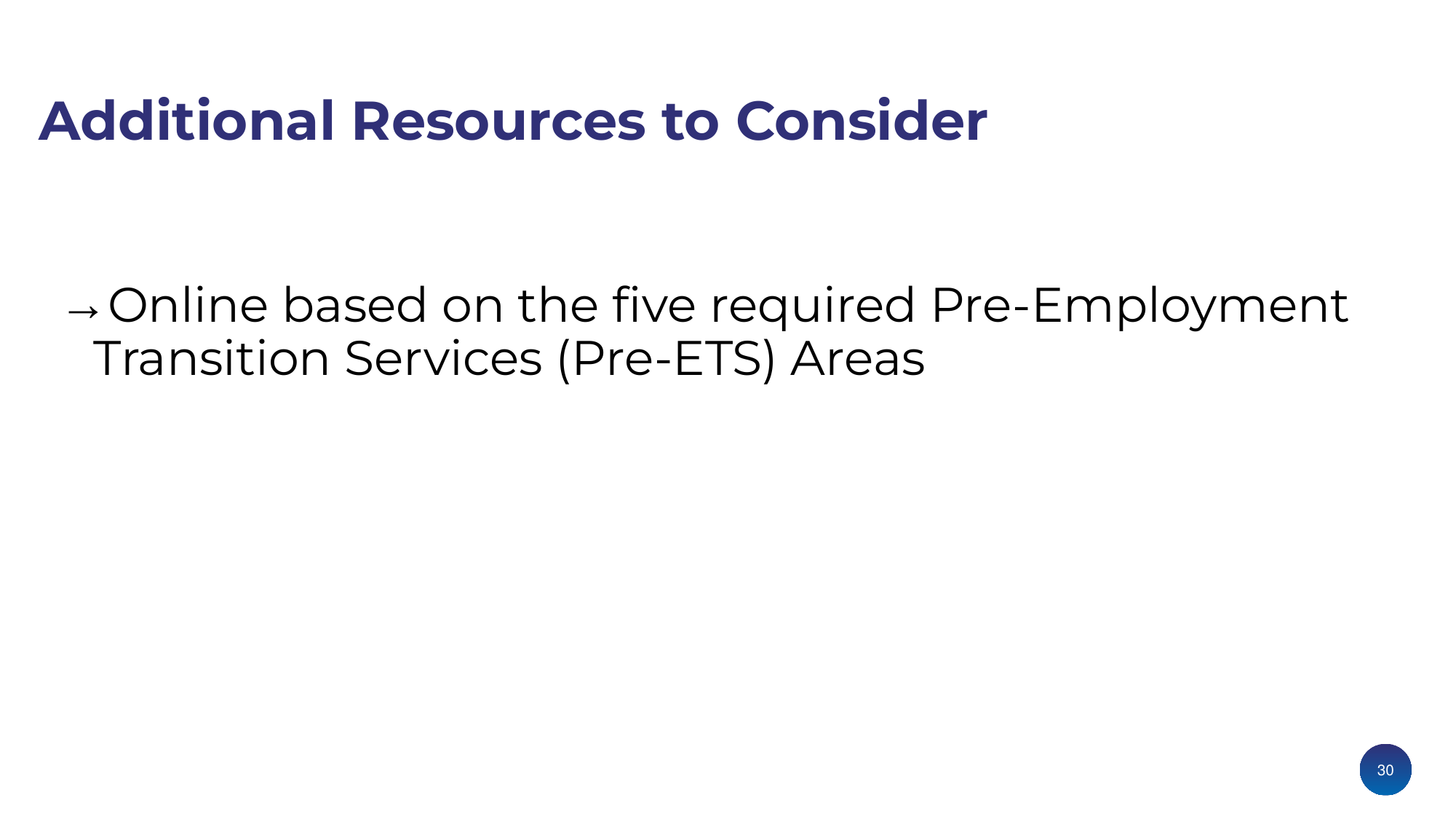

# Additional Resources to Consider

Online based on the five required Pre-Employment Transition Services (Pre-ETS) Areas